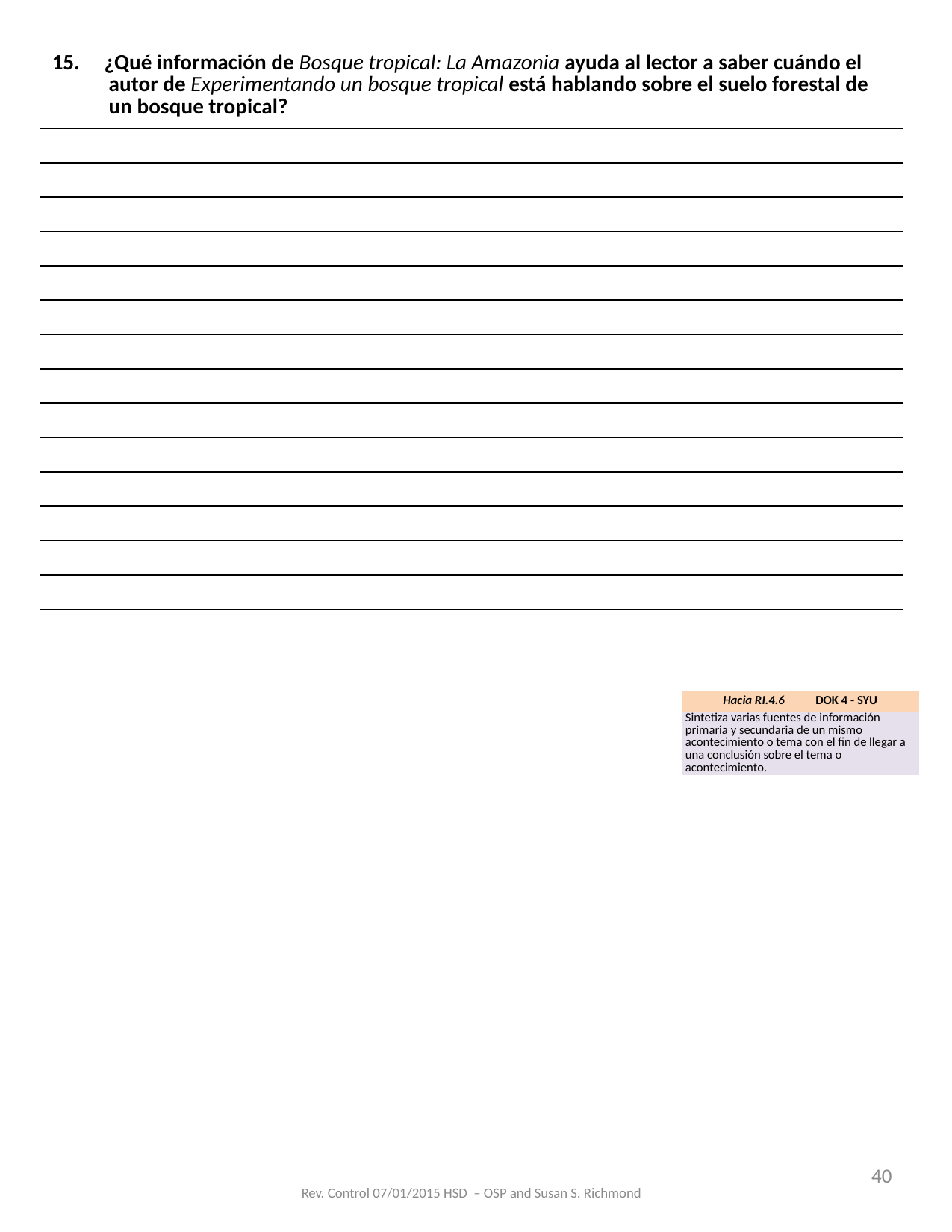

| 15. ¿Qué información de Bosque tropical: La Amazonia ayuda al lector a saber cuándo el autor de Experimentando un bosque tropical está hablando sobre el suelo forestal de un bosque tropical? |
| --- |
|  |
|  |
|  |
|  |
|  |
|  |
|  |
|  |
|  |
|  |
|  |
|  |
|  |
|  |
| Hacia RI.4.6 DOK 4 - SYU |
| --- |
| Sintetiza varias fuentes de información primaria y secundaria de un mismo acontecimiento o tema con el fin de llegar a una conclusión sobre el tema o acontecimiento. |
40